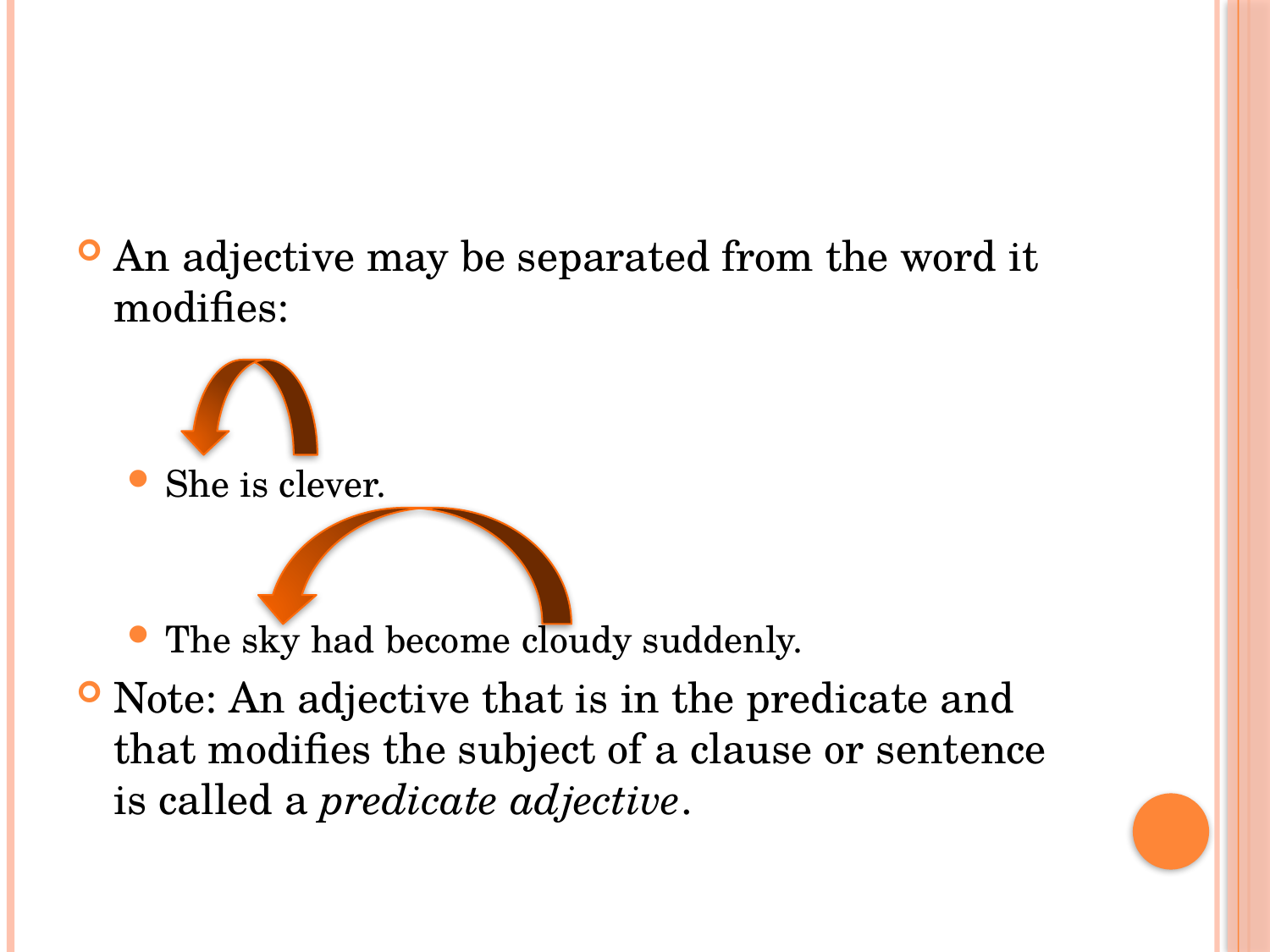

#
An adjective may be separated from the word it modifies:

She is clever.

The sky had become cloudy suddenly.
Note: An adjective that is in the predicate and that modifies the subject of a clause or sentence is called a predicate adjective.